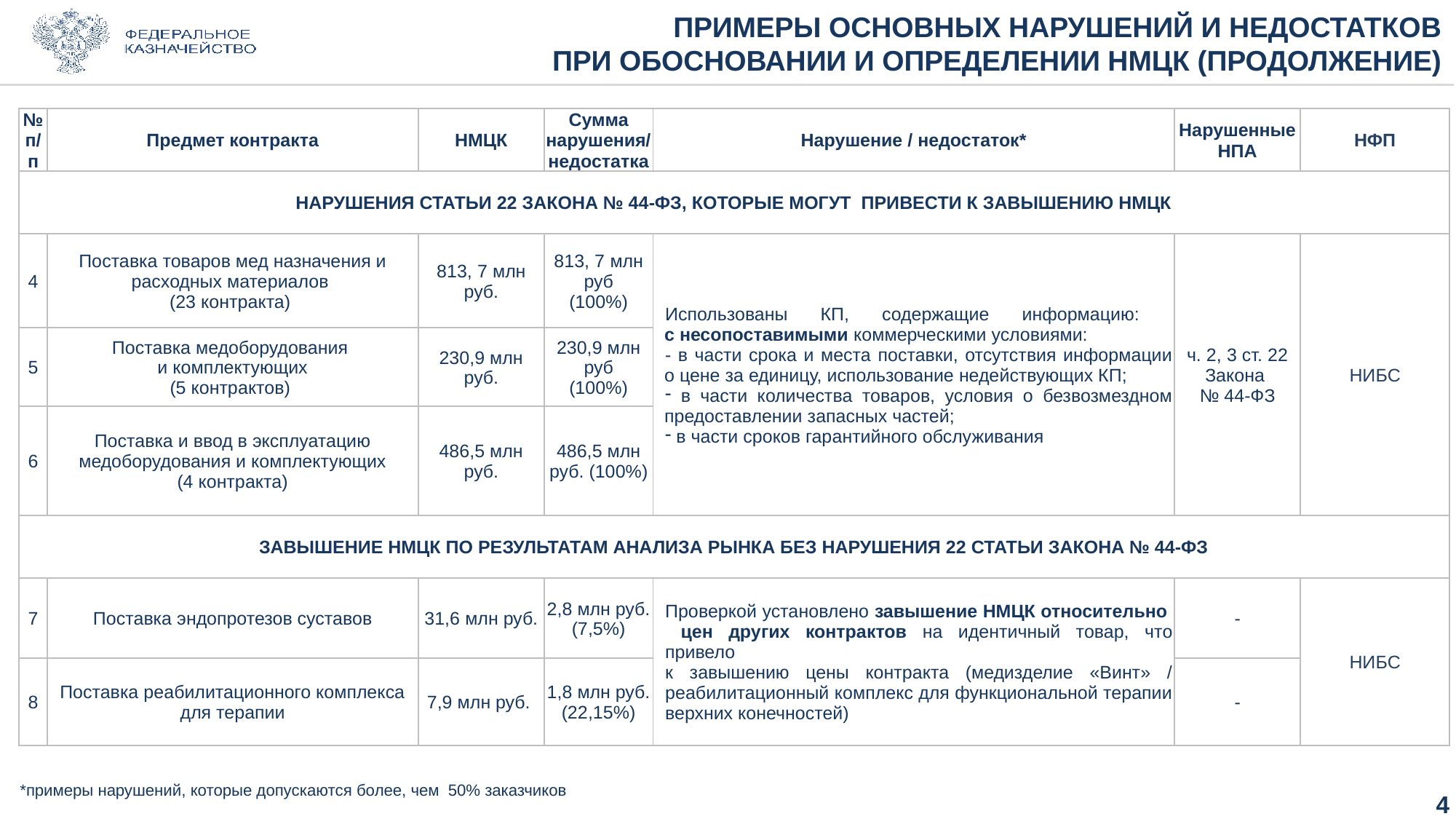

# ПРИМЕРЫ ОСНОВНЫХ НАРУШЕНИЙ И НЕДОСТАТКОВ ПРИ ОБОСНОВАНИИ И ОПРЕДЕЛЕНИИ НМЦК (ПРОДОЛЖЕНИЕ)
| № п/п | Предмет контракта | НМЦК | Сумма нарушения/ недостатка | Нарушение / недостаток\* | Нарушенные НПА | НФП |
| --- | --- | --- | --- | --- | --- | --- |
| НАРУШЕНИЯ СТАТЬИ 22 ЗАКОНА № 44-ФЗ, КОТОРЫЕ МОГУТ ПРИВЕСТИ К ЗАВЫШЕНИЮ НМЦК |  |  |  |  |  |  |
| 4 | Поставка товаров мед назначения и расходных материалов (23 контракта) | 813, 7 млн руб. | 813, 7 млн руб (100%) | Использованы КП, содержащие информацию: с несопоставимыми коммерческими условиями: - в части срока и места поставки, отсутствия информации о цене за единицу, использование недействующих КП; в части количества товаров, условия о безвозмездном предоставлении запасных частей; в части сроков гарантийного обслуживания | ч. 2, 3 ст. 22 Закона № 44-ФЗ | НИБС |
| 5 | Поставка медоборудования и комплектующих (5 контрактов) | 230,9 млн руб. | 230,9 млн руб (100%) |  |  |  |
| 6 | Поставка и ввод в эксплуатацию медоборудования и комплектующих (4 контракта) | 486,5 млн руб. | 486,5 млн руб. (100%) |  |  |  |
| ЗАВЫШЕНИЕ НМЦК ПО РЕЗУЛЬТАТАМ АНАЛИЗА РЫНКА БЕЗ НАРУШЕНИЯ 22 СТАТЬИ ЗАКОНА № 44-ФЗ |  |  |  |  |  |  |
| 7 | Поставка эндопротезов суставов | 31,6 млн руб. | 2,8 млн руб. (7,5%) | Проверкой установлено завышение НМЦК относительно цен других контрактов на идентичный товар, что привело к завышению цены контракта (медизделие «Винт» / реабилитационный комплекс для функциональной терапии верхних конечностей) | - | НИБС |
| 8 | Поставка реабилитационного комплекса для терапии | 7,9 млн руб. | 1,8 млн руб. (22,15%) |  | - |  |
*примеры нарушений, которые допускаются более, чем  50% заказчиков
4